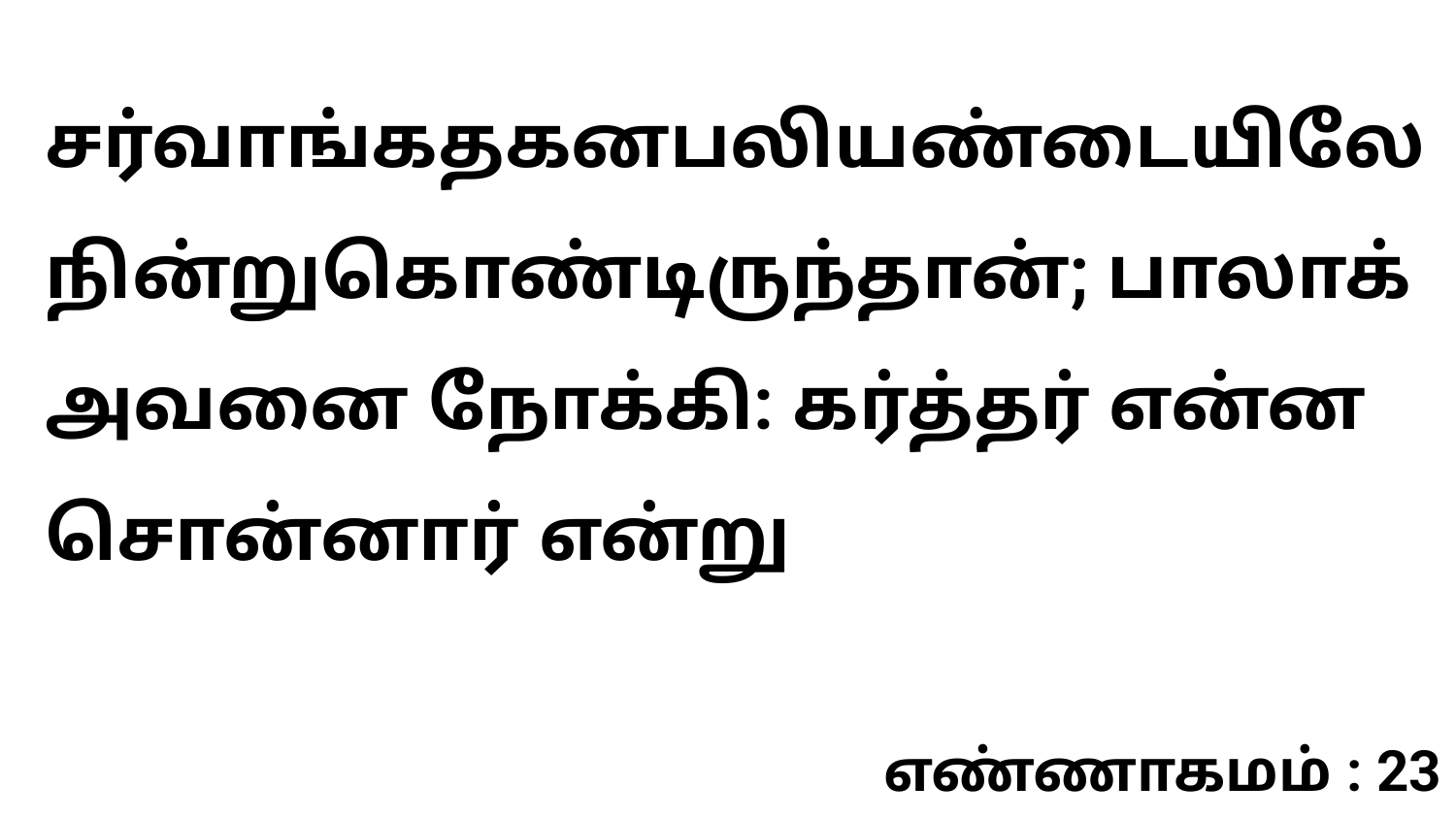

சர்வாங்கதகனபலியண்டையிலே நின்றுகொண்டிருந்தான்; பாலாக் அவனை நோக்கி: கர்த்தர் என்ன சொன்னார் என்று
எண்ணாகமம் : 23